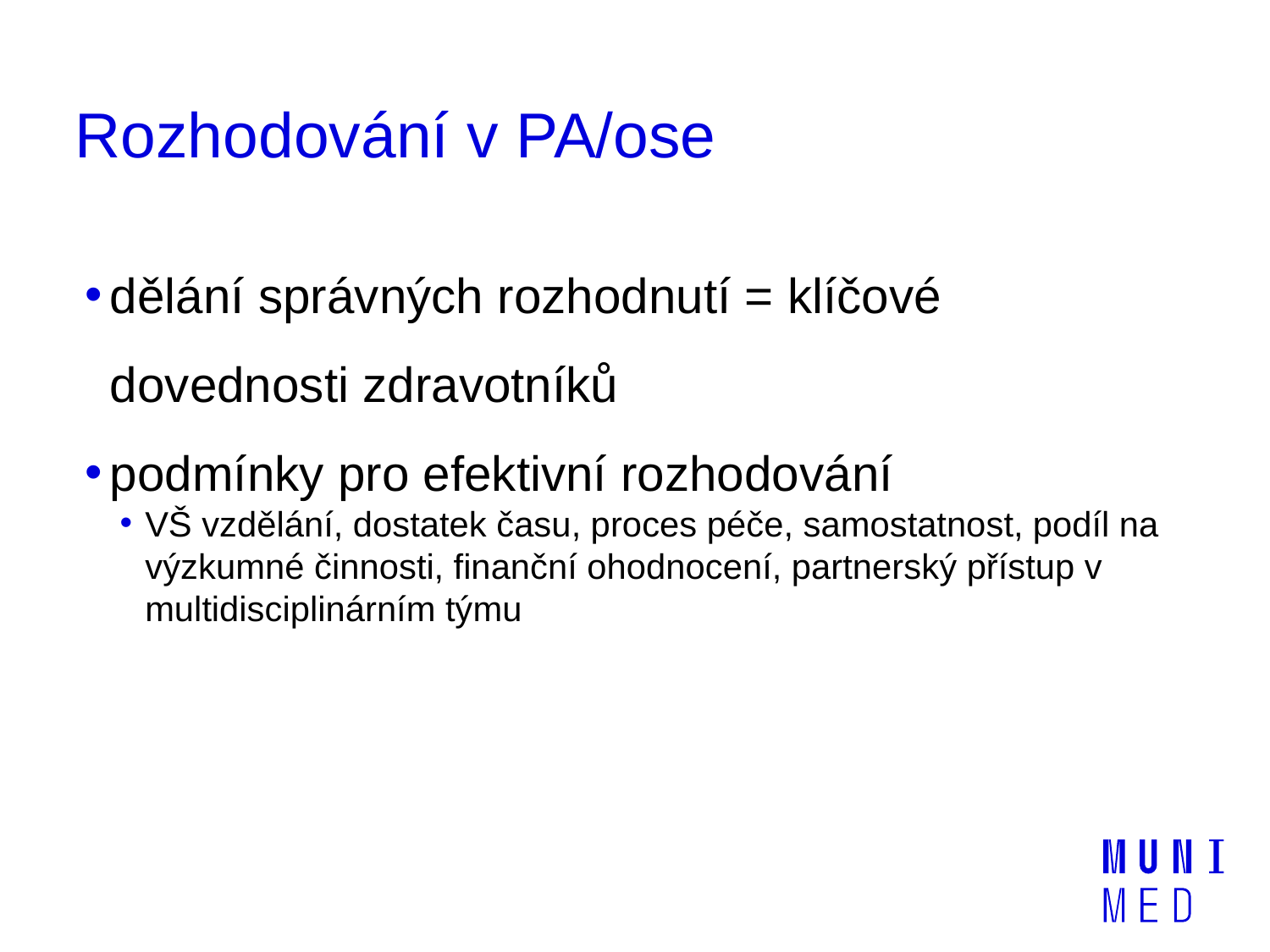

# Rozhodování v PA/ose
dělání správných rozhodnutí = klíčové dovednosti zdravotníků
podmínky pro efektivní rozhodování
VŠ vzdělání, dostatek času, proces péče, samostatnost, podíl na výzkumné činnosti, finanční ohodnocení, partnerský přístup v multidisciplinárním týmu